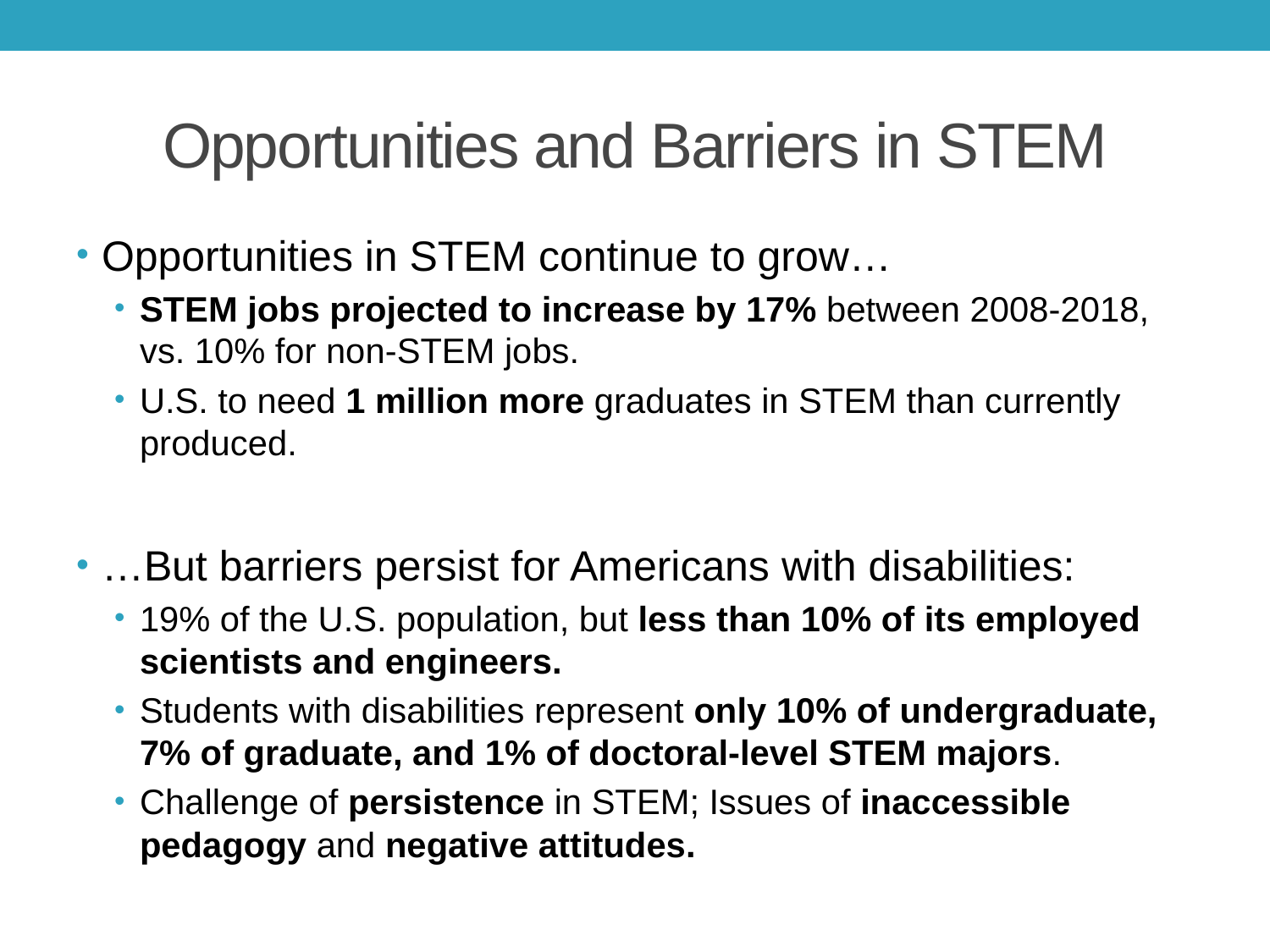

# Opportunities and Barriers in STEM
Opportunities in STEM continue to grow…
STEM jobs projected to increase by 17% between 2008-2018, vs. 10% for non-STEM jobs.
U.S. to need 1 million more graduates in STEM than currently produced.

…But barriers persist for Americans with disabilities:
19% of the U.S. population, but less than 10% of its employed scientists and engineers.
Students with disabilities represent only 10% of undergraduate, 7% of graduate, and 1% of doctoral-level STEM majors.
Challenge of persistence in STEM; Issues of inaccessible pedagogy and negative attitudes.